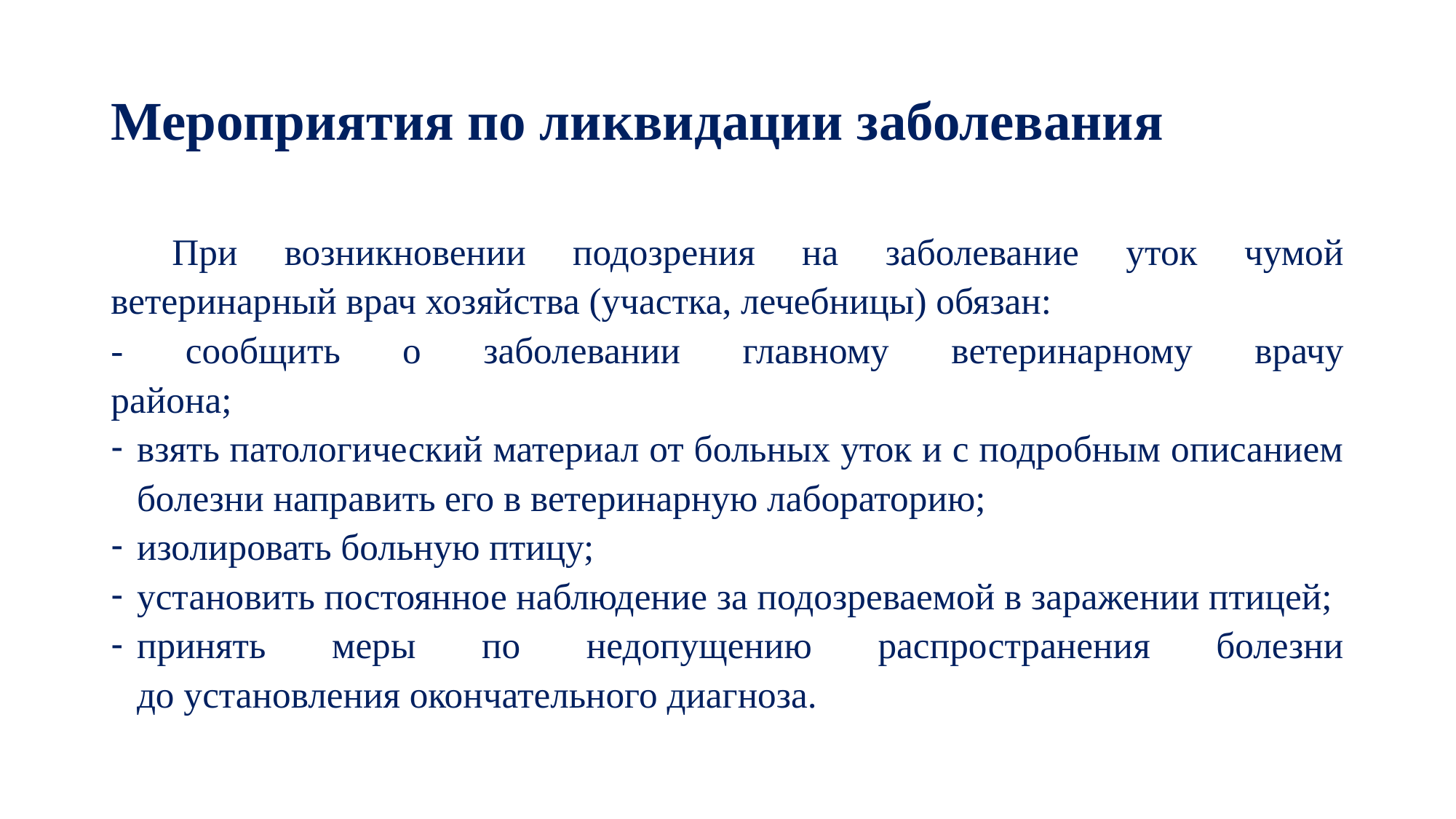

# Мероприятия по ликвидации заболевания
При возникновении подозрения на заболевание уток чумой ветеринарный врач хозяйства (участка, лечебницы) обязан:
- сообщить о заболевании главному ветеринарному врачу
района;
взять патологический материал от больных уток и с подробным описанием болезни направить его в ветеринарную лабораторию;
изолировать больную птицу;
установить постоянное наблюдение за подозреваемой в заражении птицей;
принять меры по недопущению распространения болезни
до установления окончательного диагноза.